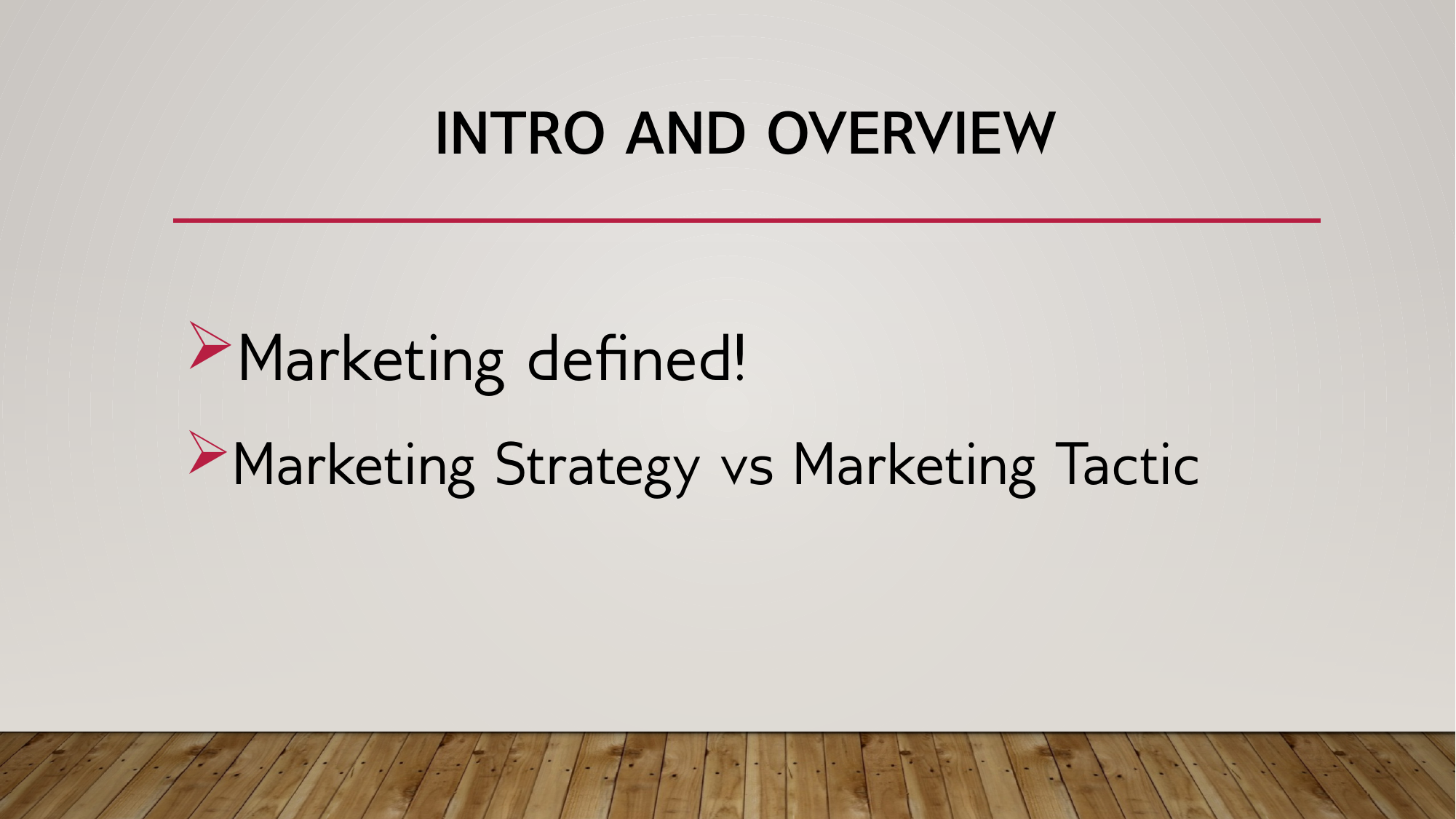

# INTRO AND OVERVIEW

Marketing defined!
Marketing Strategy vs Marketing Tactic